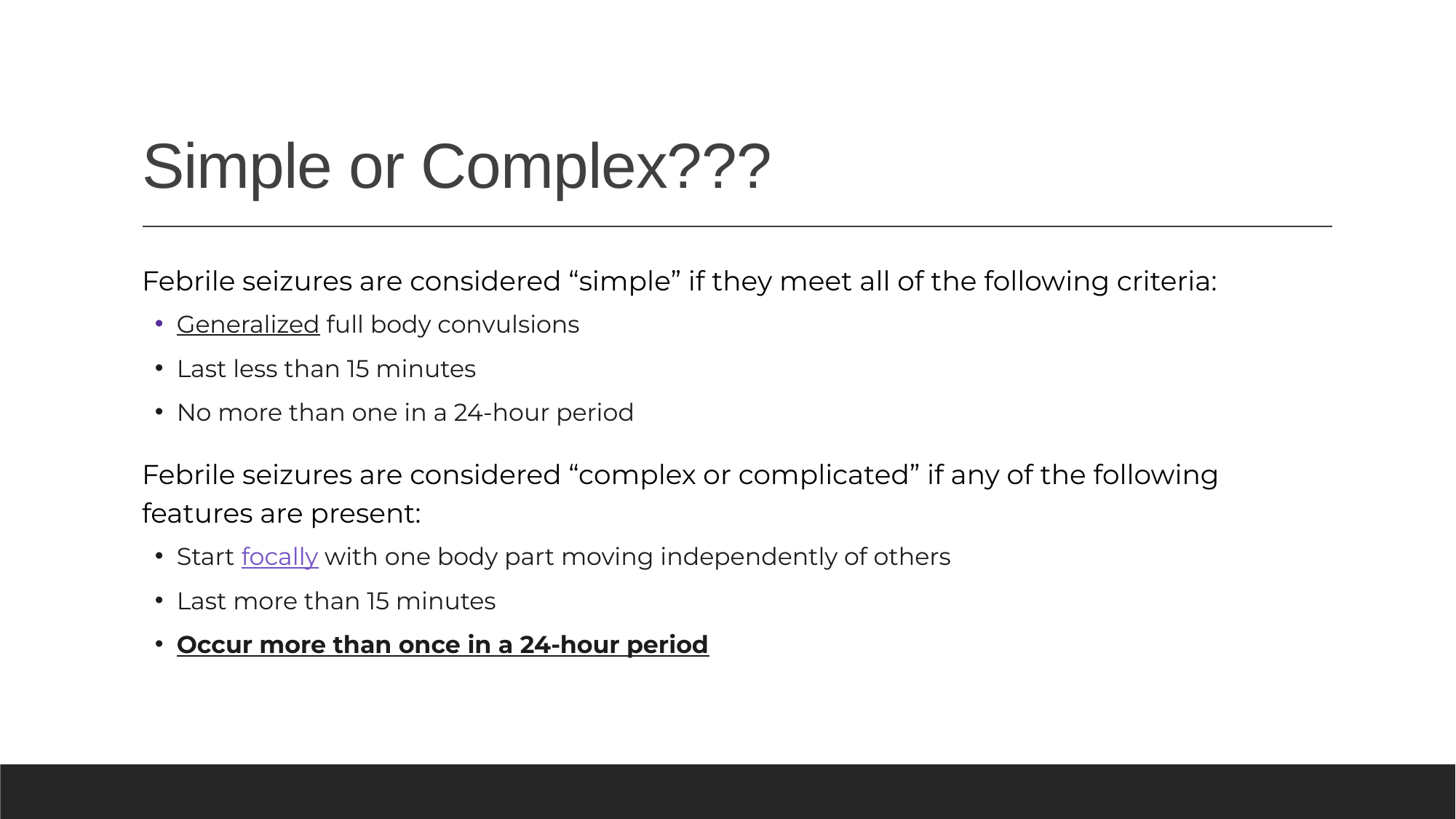

# Simple or Complex???
Febrile seizures are considered “simple” if they meet all of the following criteria:
Generalized full body convulsions
Last less than 15 minutes
No more than one in a 24-hour period
Febrile seizures are considered “complex or complicated” if any of the following features are present:
Start focally with one body part moving independently of others
Last more than 15 minutes
Occur more than once in a 24-hour period